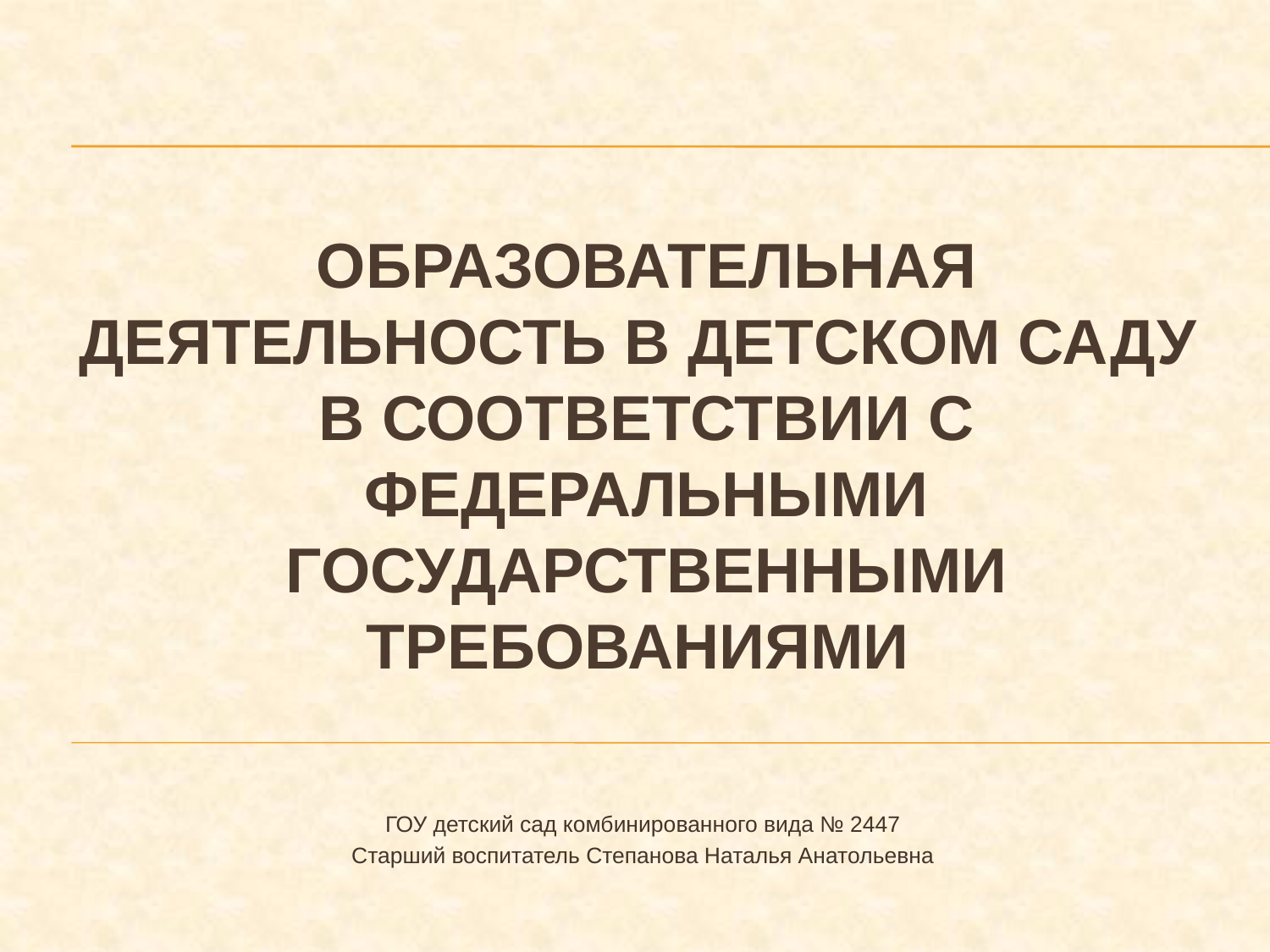

# Образовательная деятельность в детском саду  в соответствии с федеральными государственными требованиями
ГОУ детский сад комбинированного вида № 2447
Старший воспитатель Степанова Наталья Анатольевна